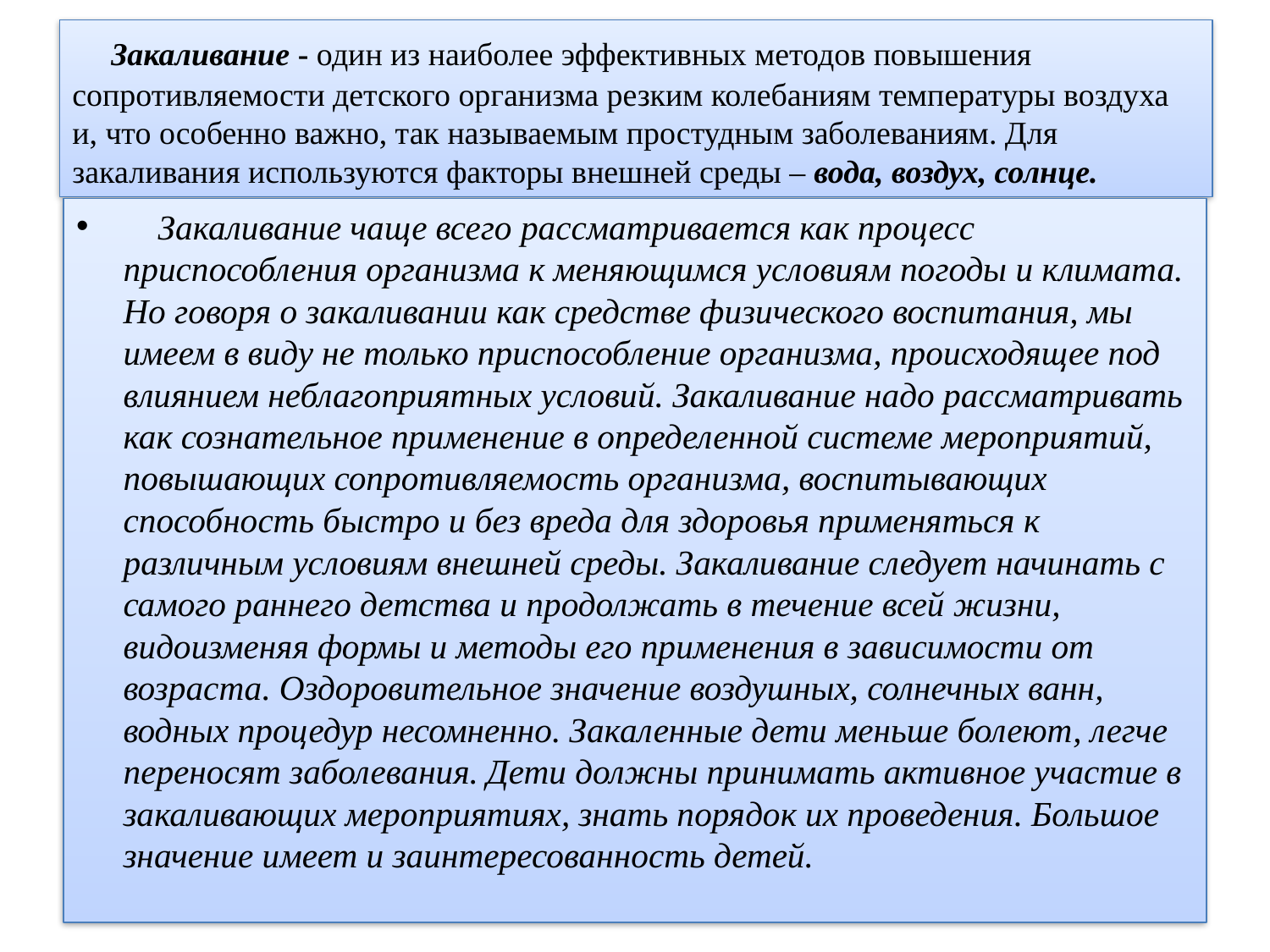

# Закаливание - один из наиболее эффективных методов повышения сопротивляемости детского организма резким колебаниям температуры воздуха и, что особенно важно, так называемым простудным заболеваниям. Для закаливания используются факторы внешней среды – вода, воздух, солнце.
    Закаливание чаще всего рассматривается как процесс приспособления организма к меняющимся условиям погоды и климата. Но говоря о закаливании как средстве физического воспитания, мы имеем в виду не только приспособление организма, происходящее под влиянием неблагоприятных условий. Закаливание надо рассматривать как сознательное применение в определенной системе мероприятий, повышающих сопротивляемость организма, воспитывающих способность быстро и без вреда для здоровья применяться к различным условиям внешней среды. Закаливание следует начинать с самого раннего детства и продолжать в течение всей жизни, видоизменяя формы и методы его применения в зависимости от возраста. Оздоровительное значение воздушных, солнечных ванн, водных процедур несомненно. Закаленные дети меньше болеют, легче переносят заболевания. Дети должны принимать активное участие в закаливающих мероприятиях, знать порядок их проведения. Большое значение имеет и заинтересованность детей.